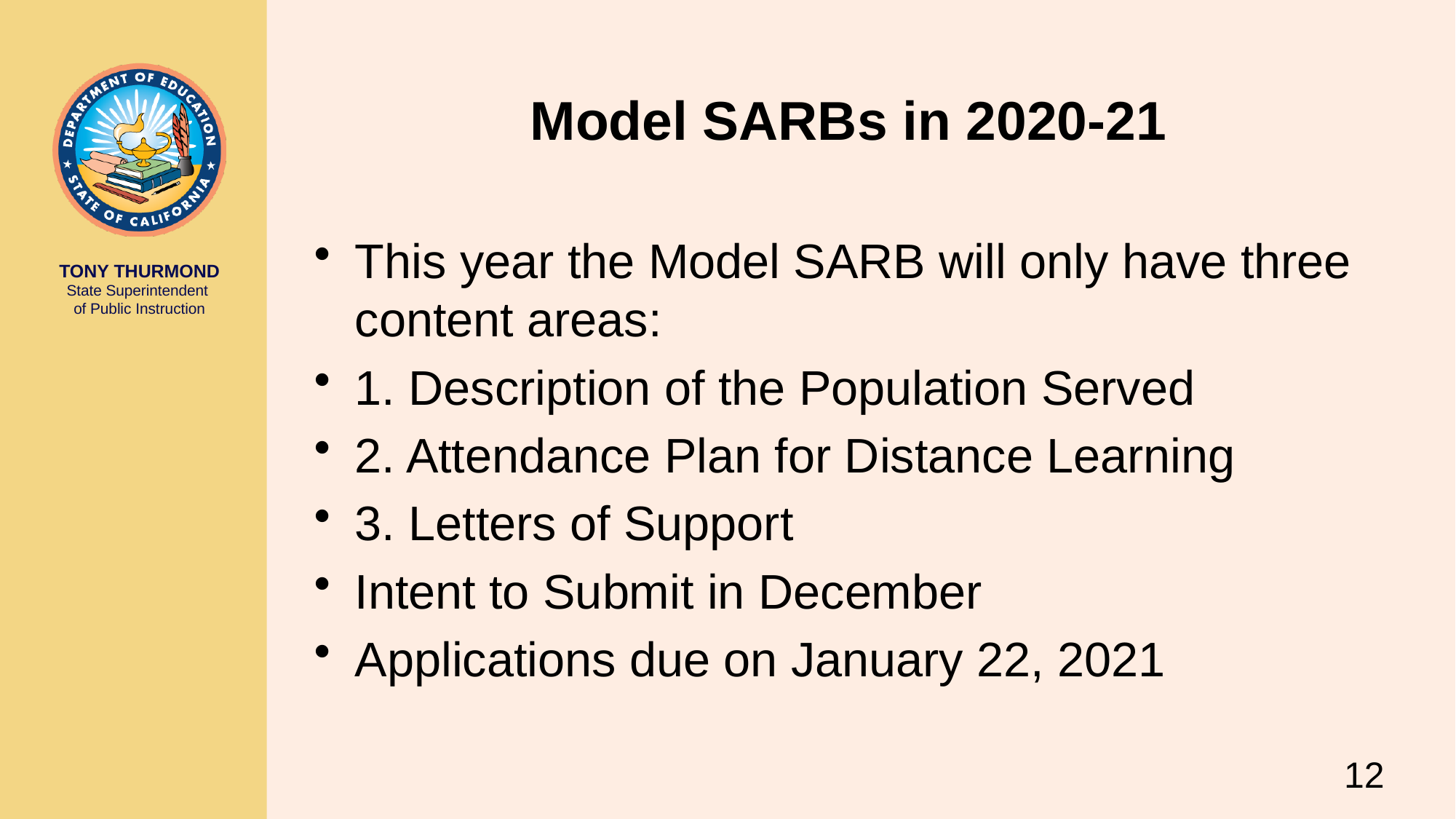

# Model SARBs in 2020-21
This year the Model SARB will only have three content areas:
1. Description of the Population Served
2. Attendance Plan for Distance Learning
3. Letters of Support
Intent to Submit in December
Applications due on January 22, 2021
12